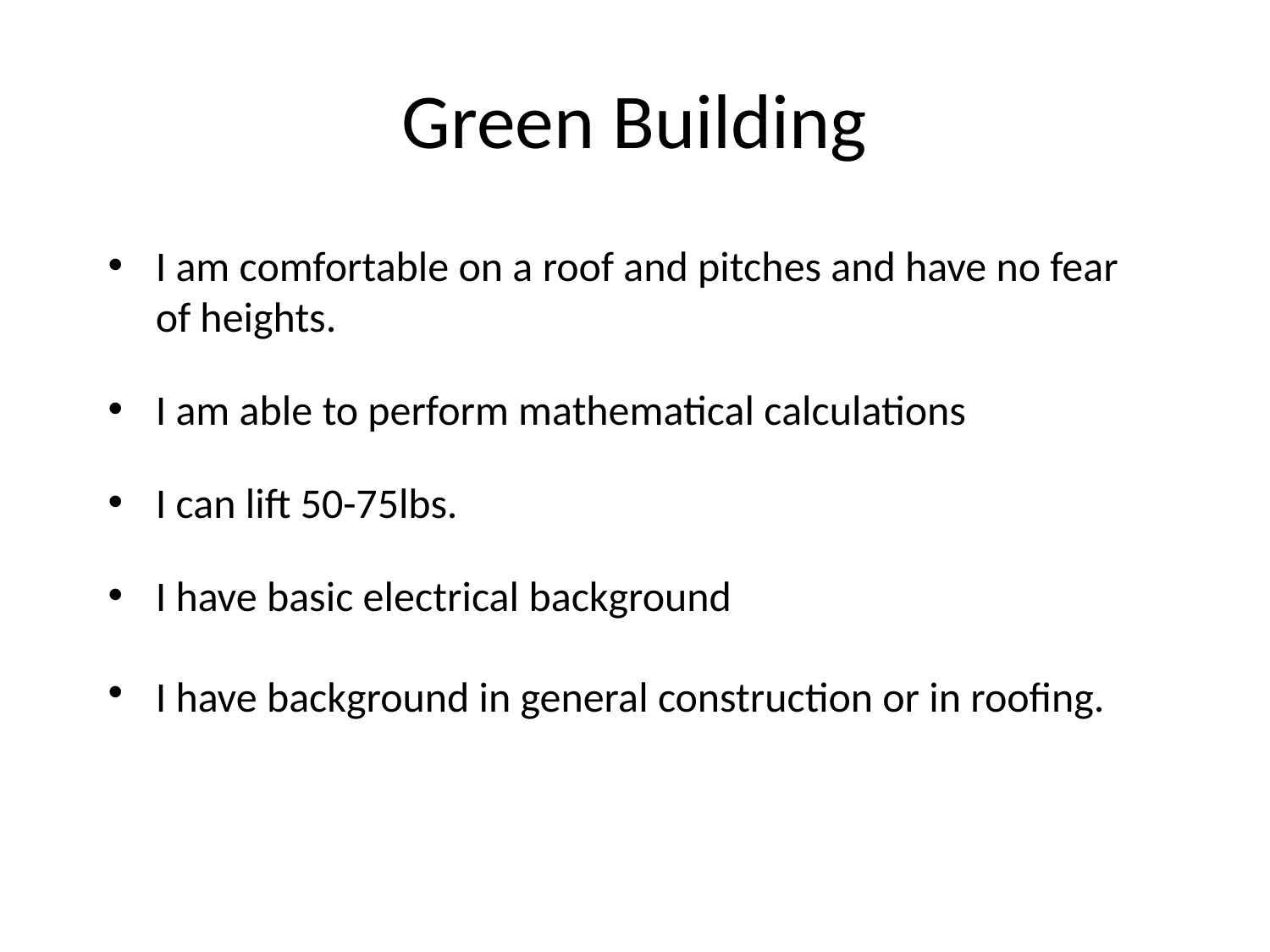

Green Building
I am comfortable on a roof and pitches and have no fear of heights.
I am able to perform mathematical calculations
I can lift 50-75lbs.
I have basic electrical background
I have background in general construction or in roofing.